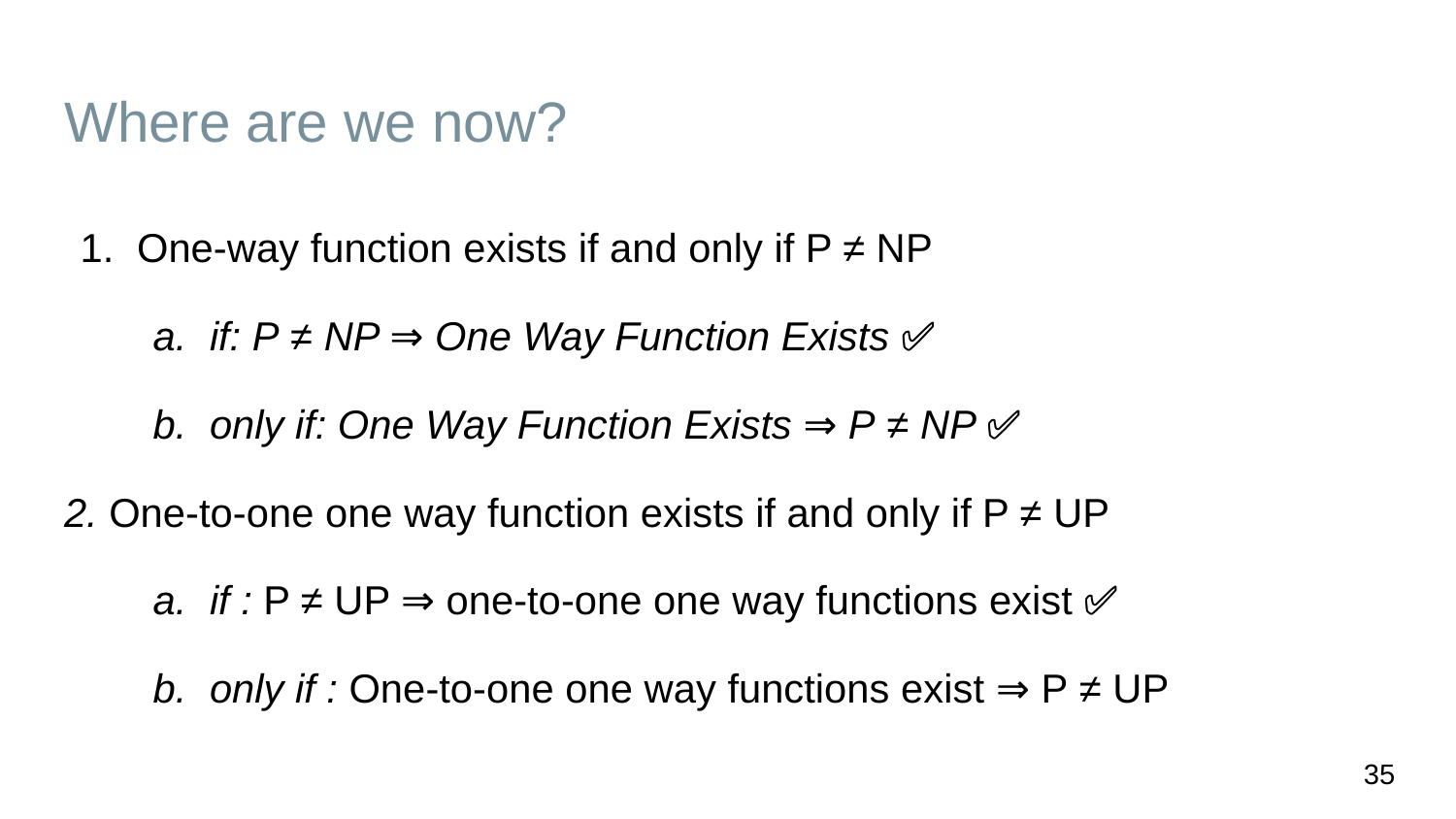

# Where are we now?
One-way function exists if and only if P ≠ NP
if: P ≠ NP ⇒ One Way Function Exists ✅
only if: One Way Function Exists ⇒ P ≠ NP ✅
2. One-to-one one way function exists if and only if P ≠ UP
if : P ≠ UP ⇒ one-to-one one way functions exist	✅
only if : One-to-one one way functions exist ⇒ P ≠ UP
35